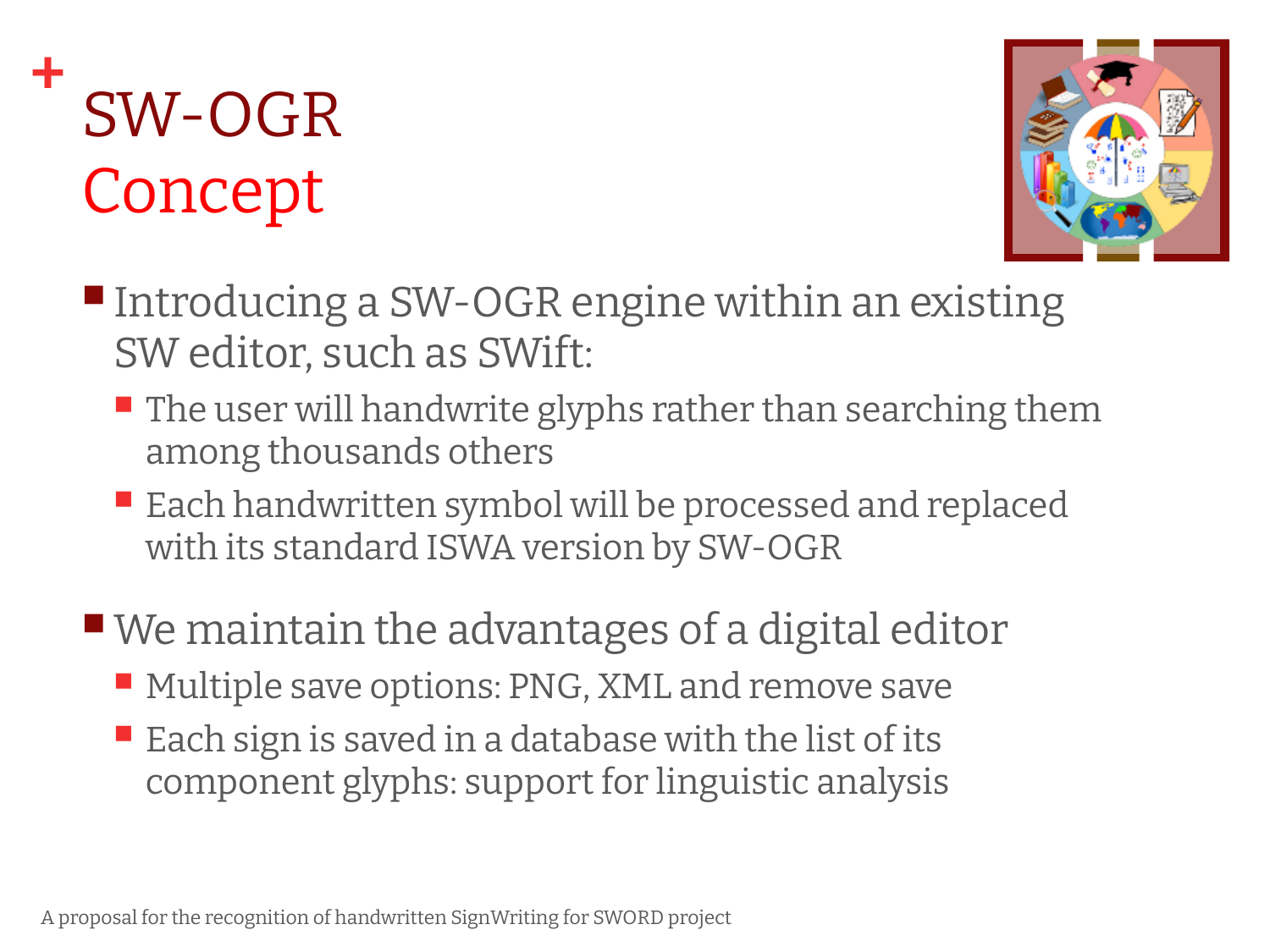

# SW-OGR Concept
Introducing a SW-OGR engine within an existing SW editor, such as SWift:
The user will handwrite glyphs rather than searching them among thousands others
Each handwritten symbol will be processed and replaced with its standard ISWA version by SW-OGR
We maintain the advantages of a digital editor
Multiple save options: PNG, XML and remove save
Each sign is saved in a database with the list of its component glyphs: support for linguistic analysis
A proposal for the recognition of handwritten SignWriting for SWORD project